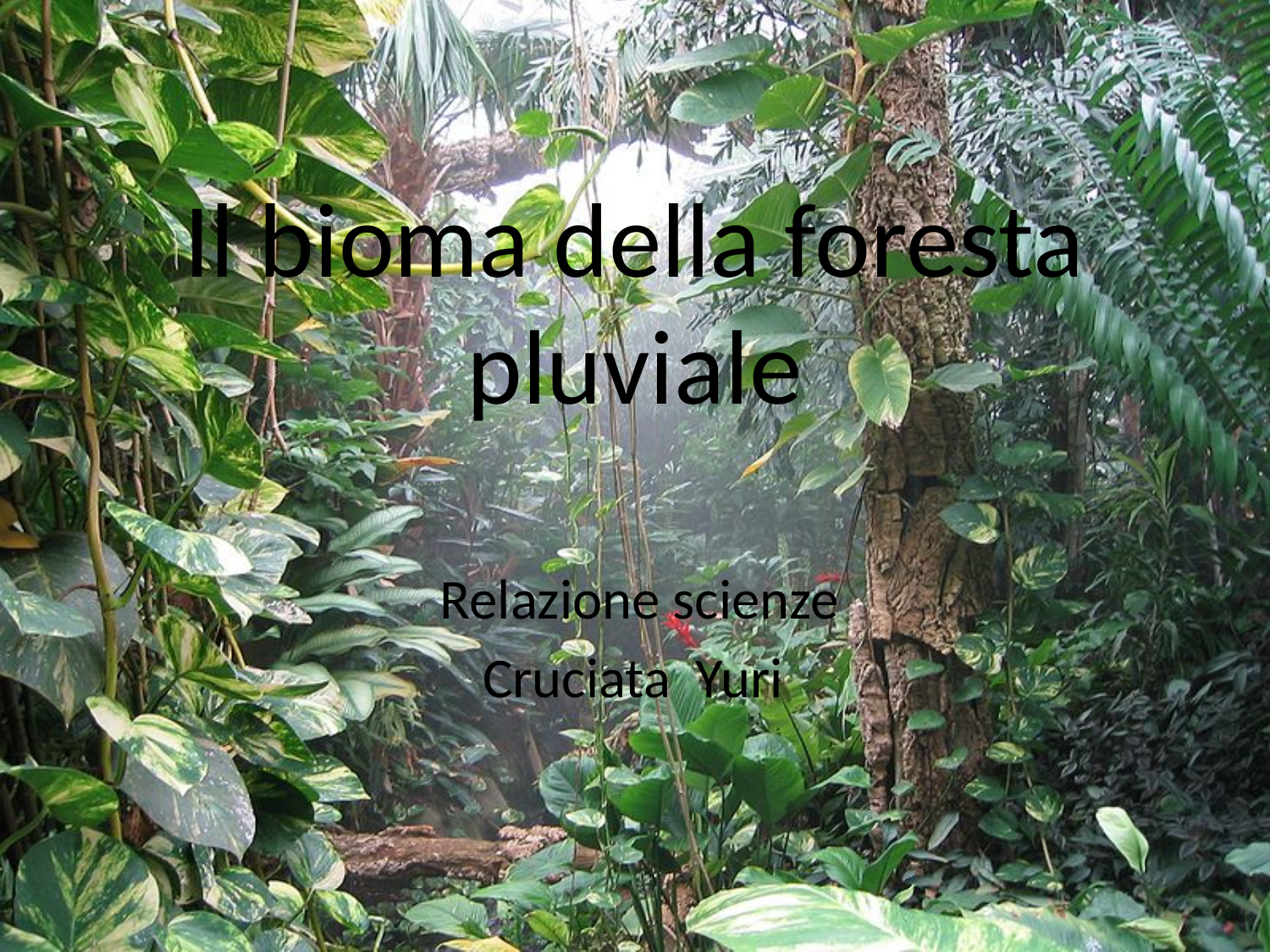

# Il bioma della foresta pluviale
Relazione scienze
Cruciata  Yuri